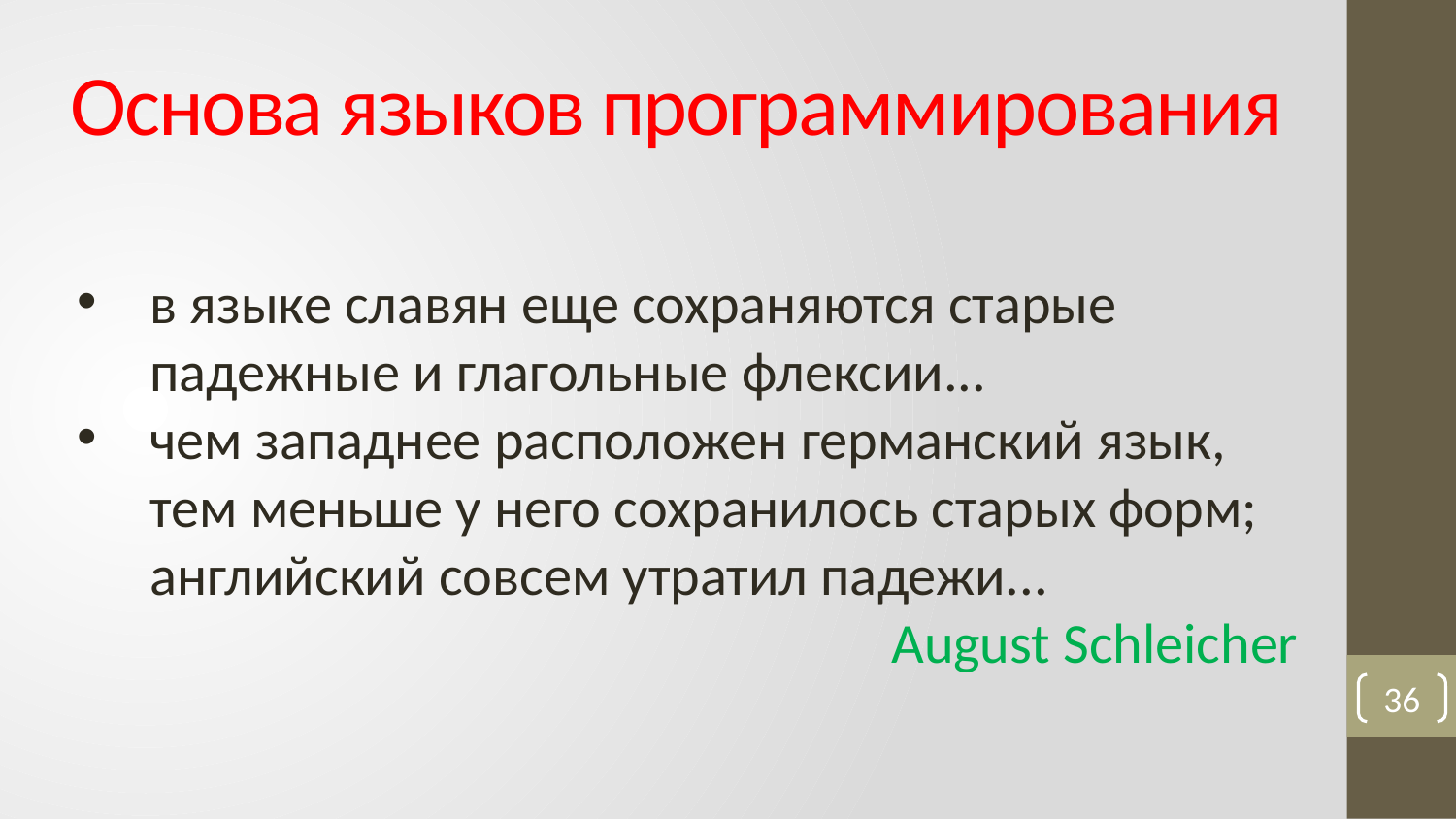

# Основа языков программирования

в языке славян еще сохраняются старые падежные и глагольные флексии...
чем западнее расположен германский язык, тем меньше у него сохранилось старых форм; английский совсем утратил падежи...
August Schleicher

36